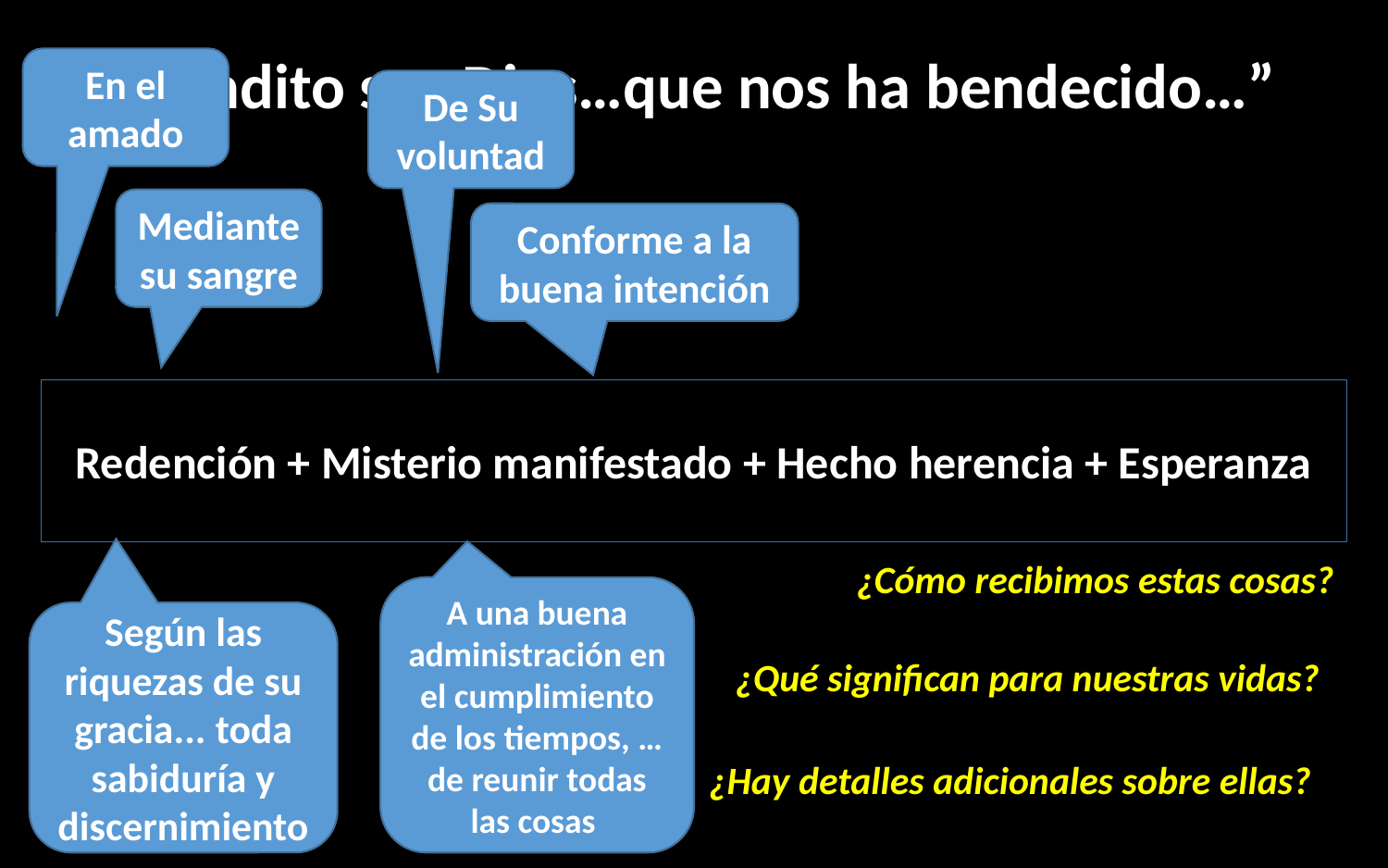

# “Bendito sea Dios…que nos ha bendecido…”
En el amado
De Su voluntad
Mediante su sangre
Conforme a la buena intención

Redención + Misterio manifestado + Hecho herencia + Esperanza

¿Cómo recibimos estas cosas?
A una buena administración en el cumplimiento de los tiempos, …de reunir todas las cosas
Según las riquezas de su gracia... toda sabiduría y discernimiento
¿Qué significan para nuestras vidas?
¿Hay detalles adicionales sobre ellas?